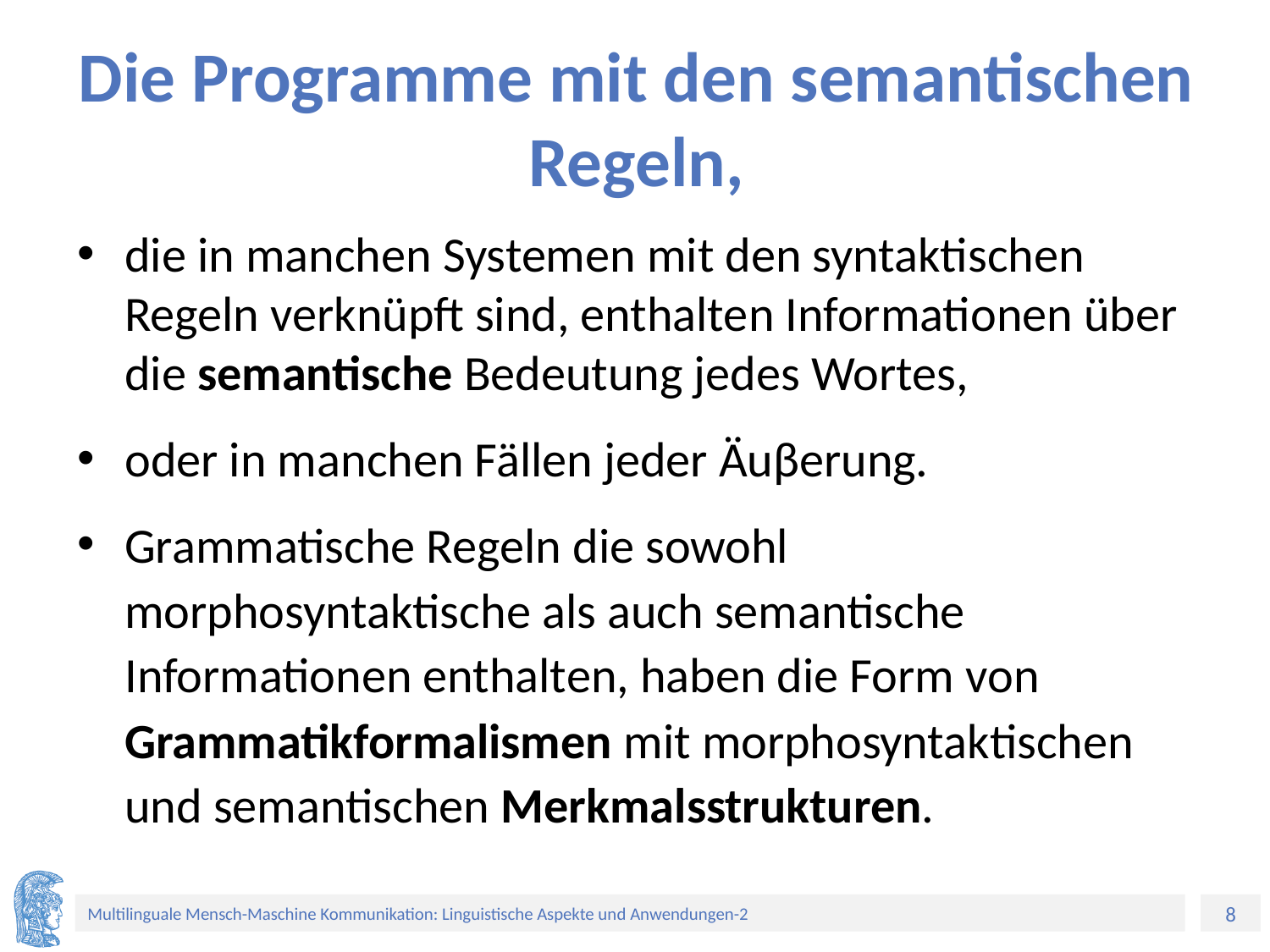

# Die Programme mit den semantischen Regeln,
die in manchen Systemen mit den syntaktischen Regeln verknüpft sind, enthalten Informationen über die semantische Bedeutung jedes Wortes,
oder in manchen Fällen jeder Äuβerung.
Grammatische Regeln die sowohl morphosyntaktische als auch semantische Informationen enthalten, haben die Form von Grammatikformalismen mit morphosyntaktischen und semantischen Merkmalsstrukturen.